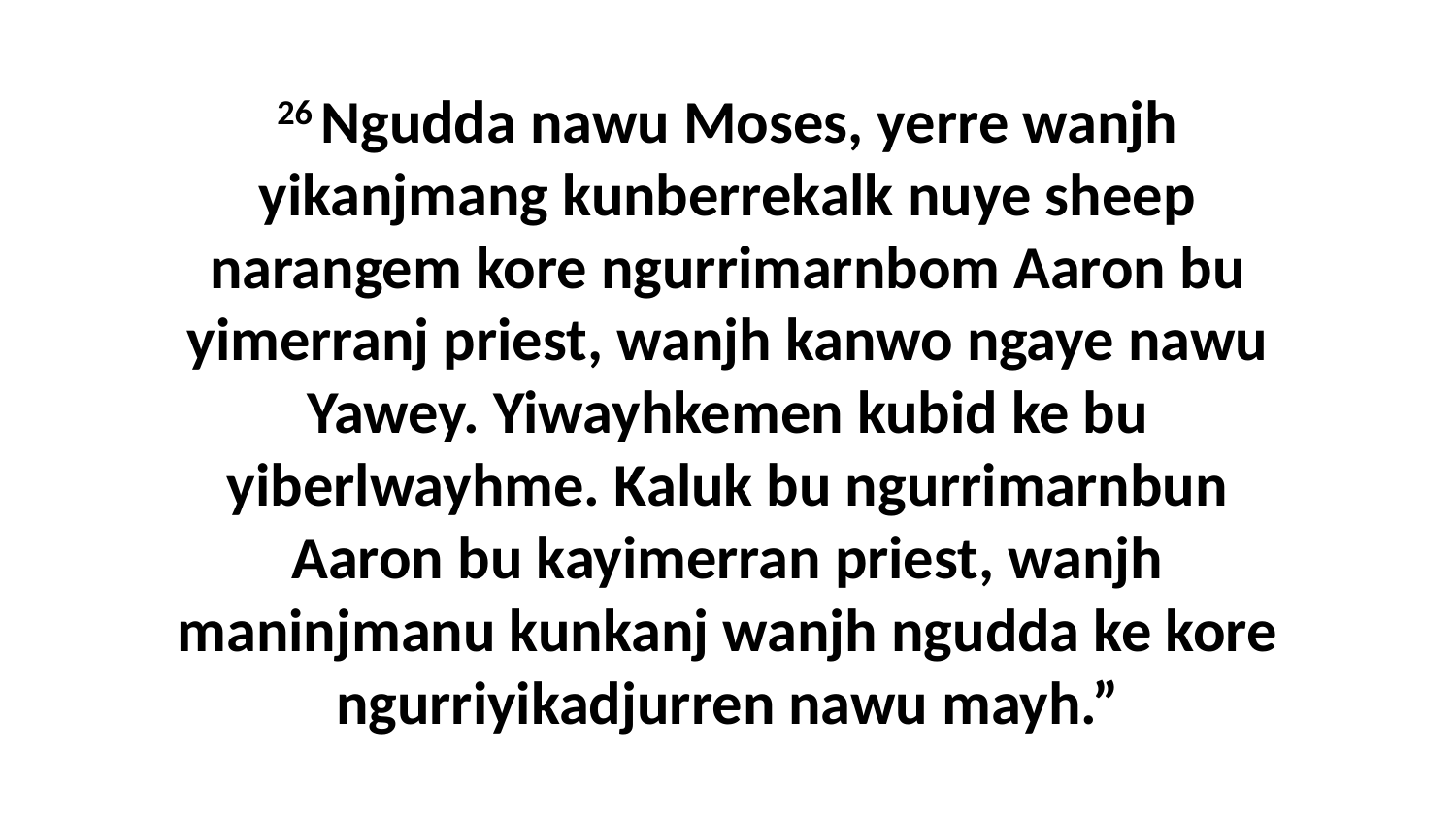

26 Ngudda nawu Moses, yerre wanjh yikanjmang kunberrekalk nuye sheep narangem kore ngurrimarnbom Aaron bu yimerranj priest, wanjh kanwo ngaye nawu Yawey. Yiwayhkemen kubid ke bu yiberlwayhme. Kaluk bu ngurrimarnbun Aaron bu kayimerran priest, wanjh maninjmanu kunkanj wanjh ngudda ke kore ngurriyikadjurren nawu mayh.”